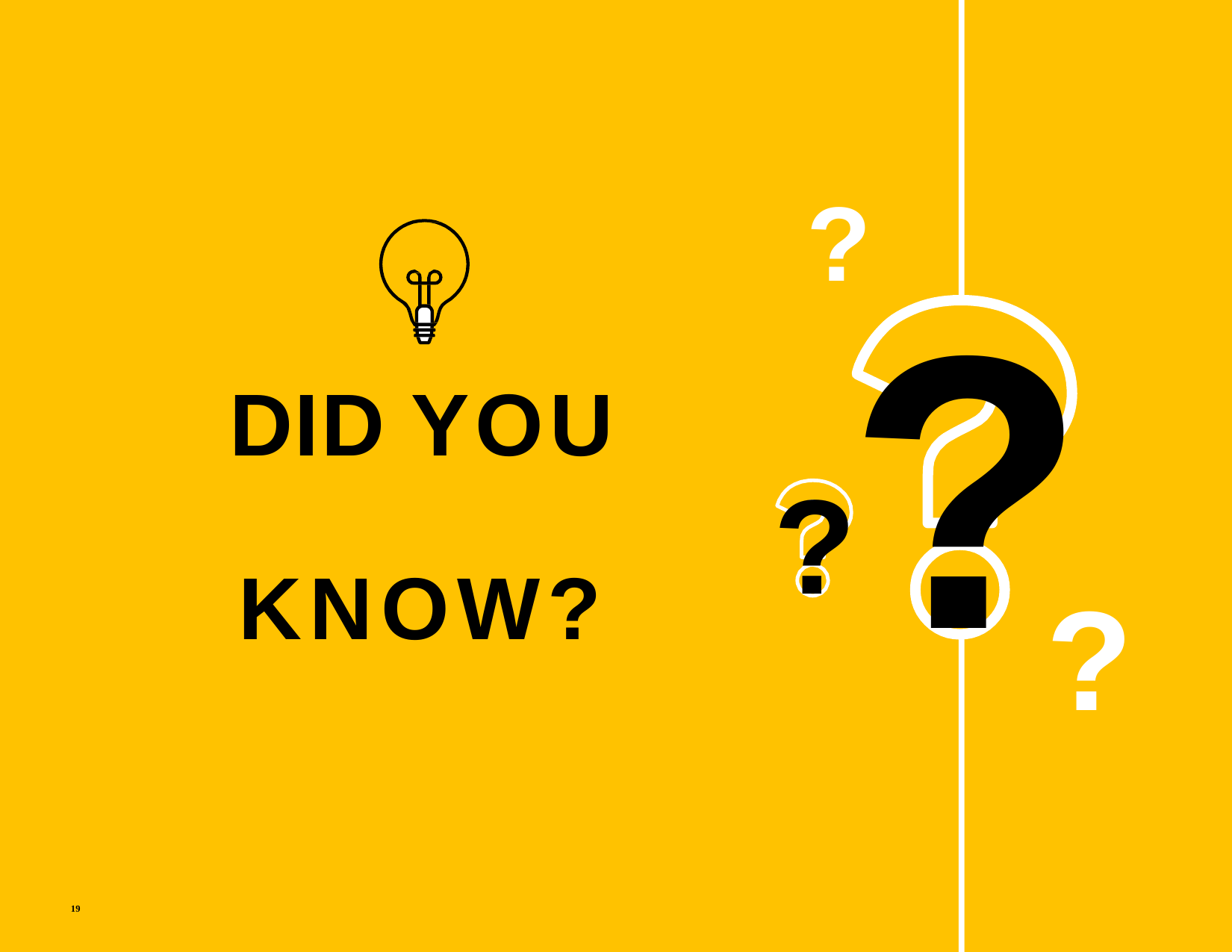

?

# ?
DID YOU  KNOW?
?

?

19